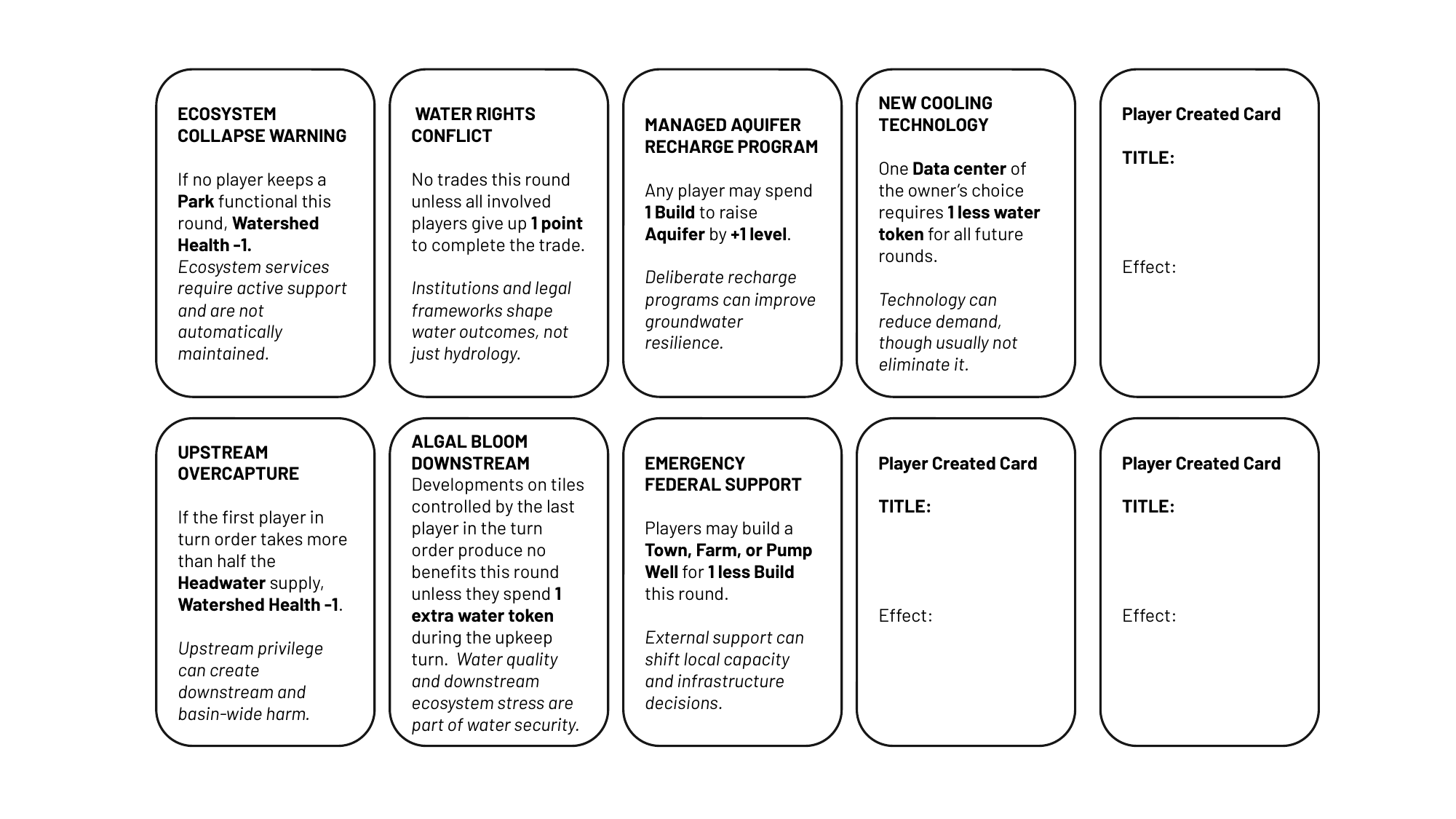

ECOSYSTEM COLLAPSE WARNING
If no player keeps a Park functional this round, Watershed Health -1.
Ecosystem services require active support and are not automatically maintained.
 WATER RIGHTS CONFLICT
No trades this round unless all involved players give up 1 point to complete the trade.
Institutions and legal frameworks shape water outcomes, not just hydrology.
MANAGED AQUIFER RECHARGE PROGRAM
Any player may spend 1 Build to raise Aquifer by +1 level.
Deliberate recharge programs can improve groundwater resilience.
NEW COOLING TECHNOLOGY
One Data center of the owner’s choice requires 1 less water token for all future rounds.
Technology can reduce demand, though usually not eliminate it.
Player Created Card

TITLE:

Effect:

UPSTREAM OVERCAPTURE
If the first player in turn order takes more than half the Headwater supply, Watershed Health -1.
Upstream privilege can create downstream and basin-wide harm.
ALGAL BLOOM DOWNSTREAM
Developments on tiles controlled by the last player in the turn order produce no benefits this round unless they spend 1 extra water token during the upkeep turn.  Water quality and downstream ecosystem stress are part of water security.
EMERGENCY FEDERAL SUPPORT
Players may build a Town, Farm, or Pump Well for 1 less Build this round.
External support can shift local capacity and infrastructure decisions.
Player Created Card

TITLE:

Effect:

Player Created Card

TITLE:

Effect: